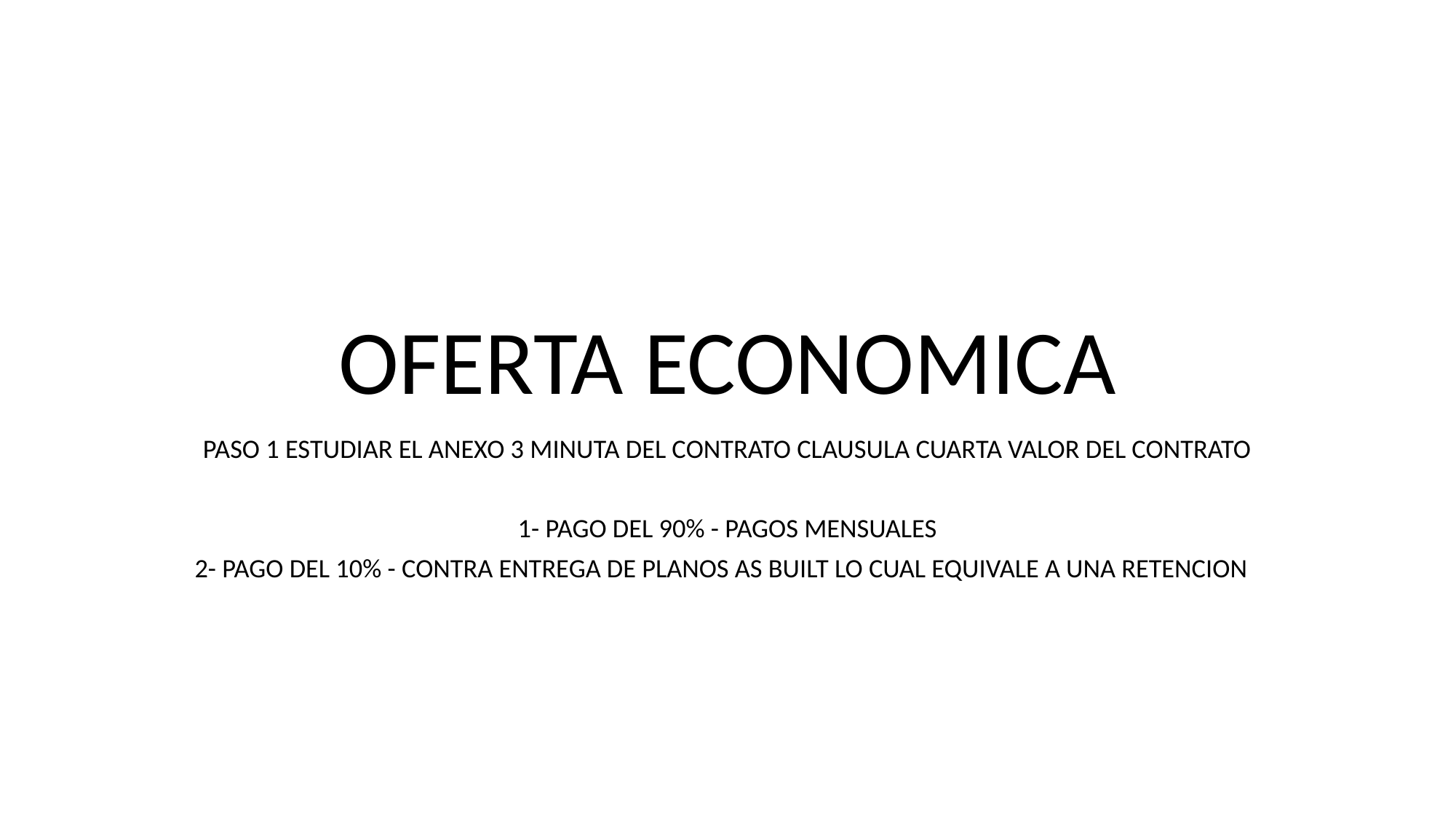

# OFERTA ECONOMICA
PASO 1 ESTUDIAR EL ANEXO 3 MINUTA DEL CONTRATO CLAUSULA CUARTA VALOR DEL CONTRATO

1- PAGO DEL 90% - PAGOS MENSUALES
2- PAGO DEL 10% - CONTRA ENTREGA DE PLANOS AS BUILT LO CUAL EQUIVALE A UNA RETENCION